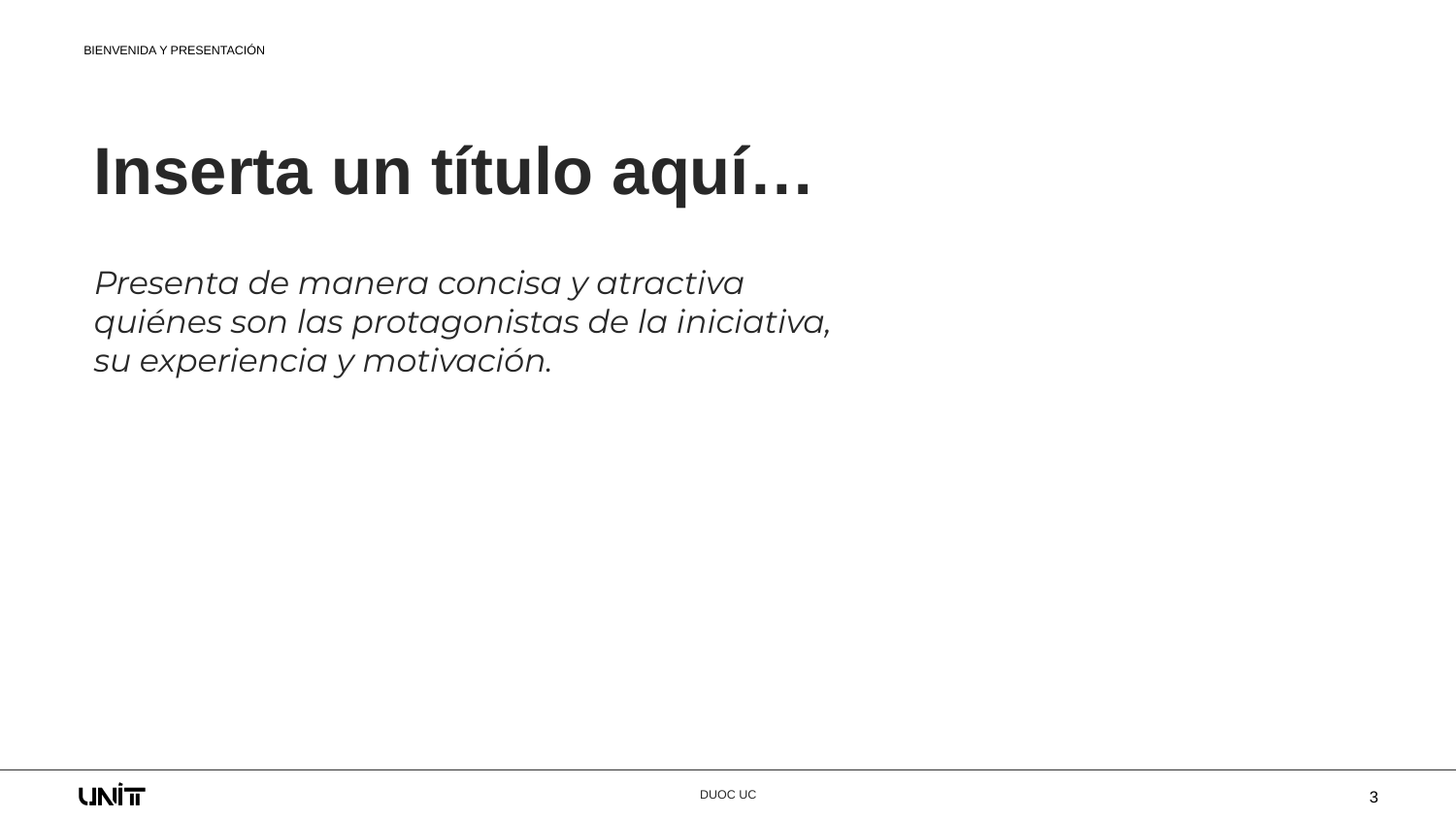

BIENVENIDA Y PRESENTACIÓN
Inserta un título aquí…
Presenta de manera concisa y atractiva quiénes son las protagonistas de la iniciativa, su experiencia y motivación.